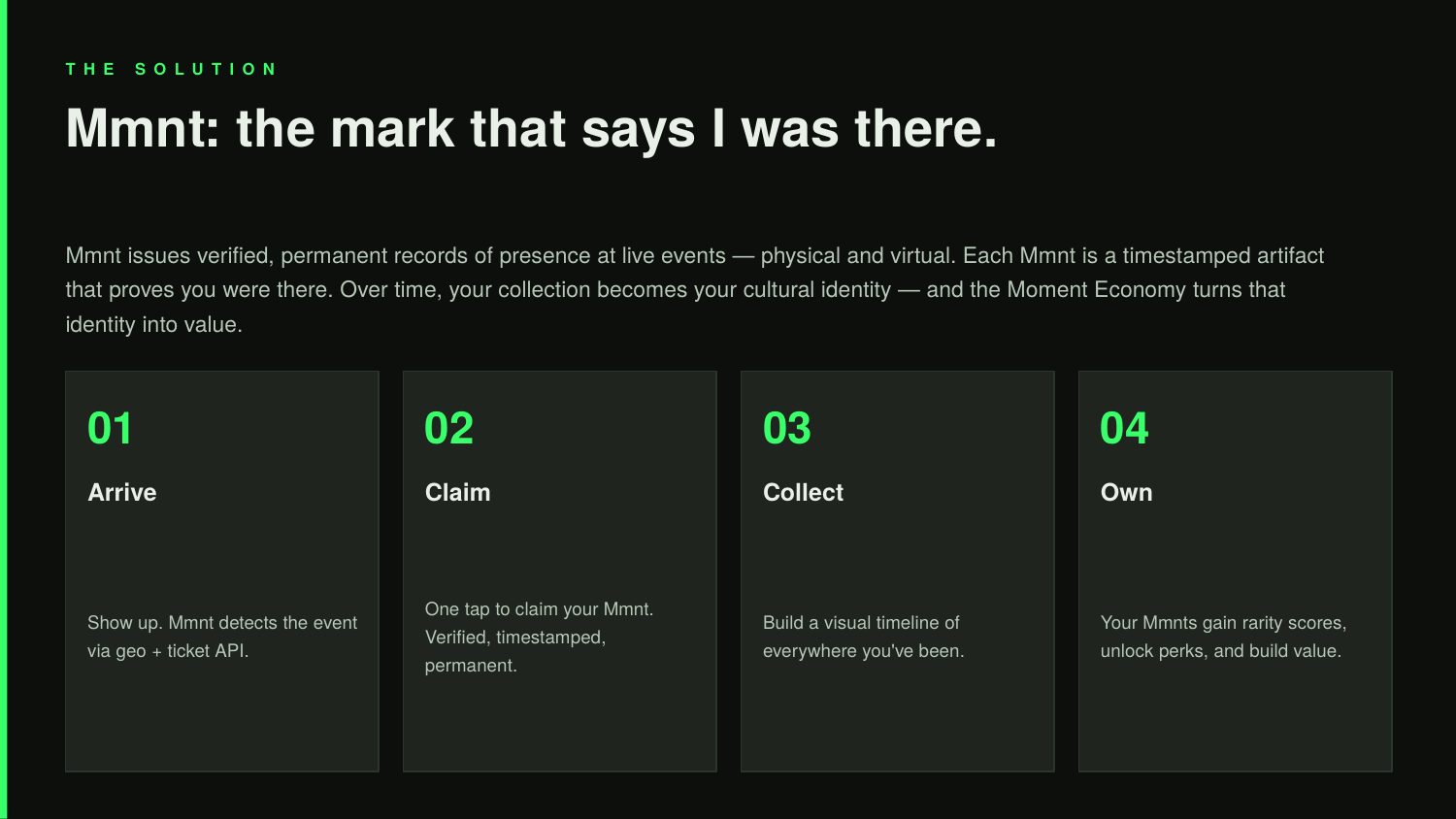

THE SOLUTION
Mmnt: the mark that says I was there.
Mmnt issues verified, permanent records of presence at live events — physical and virtual. Each Mmnt is a timestamped artifact that proves you were there. Over time, your collection becomes your cultural identity — and the Moment Economy turns that identity into value.

01
02
03
04
Arrive
Claim
Collect
Own
Show up. Mmnt detects the event via geo + ticket API.
One tap to claim your Mmnt. Verified, timestamped, permanent.
Build a visual timeline of everywhere you've been.
Your Mmnts gain rarity scores, unlock perks, and build value.